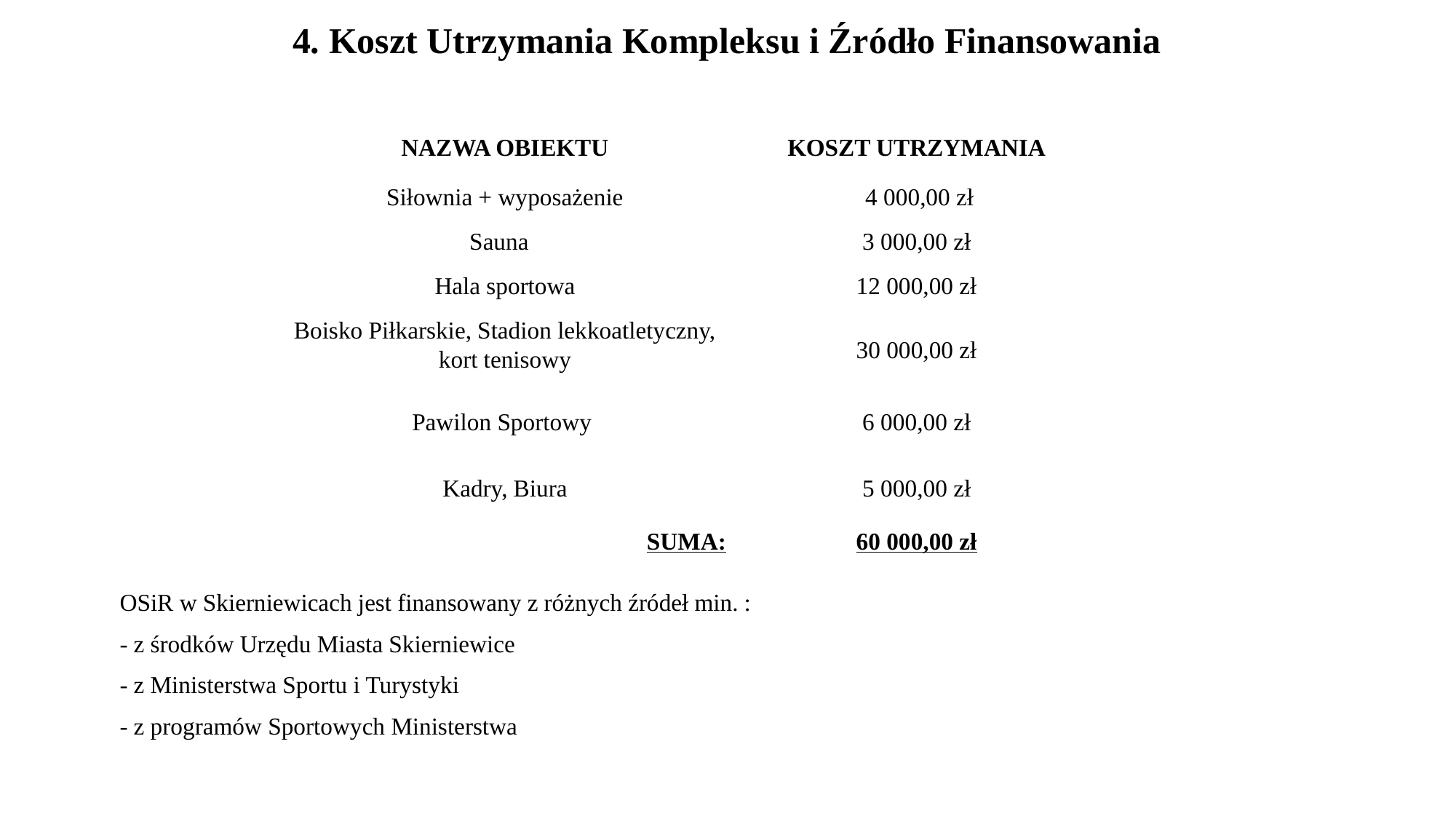

4. Koszt Utrzymania Kompleksu i Źródło Finansowania
| NAZWA OBIEKTU | KOSZT UTRZYMANIA |
| --- | --- |
| Siłownia + wyposażenie | 4 000,00 zł |
| Sauna | 3 000,00 zł |
| Hala sportowa | 12 000,00 zł |
| Boisko Piłkarskie, Stadion lekkoatletyczny, kort tenisowy | 30 000,00 zł |
| Pawilon Sportowy | 6 000,00 zł |
| Kadry, Biura | 5 000,00 zł |
| SUMA: | 60 000,00 zł |
OSiR w Skierniewicach jest finansowany z różnych źródeł min. :
- z środków Urzędu Miasta Skierniewice
- z Ministerstwa Sportu i Turystyki
- z programów Sportowych Ministerstwa